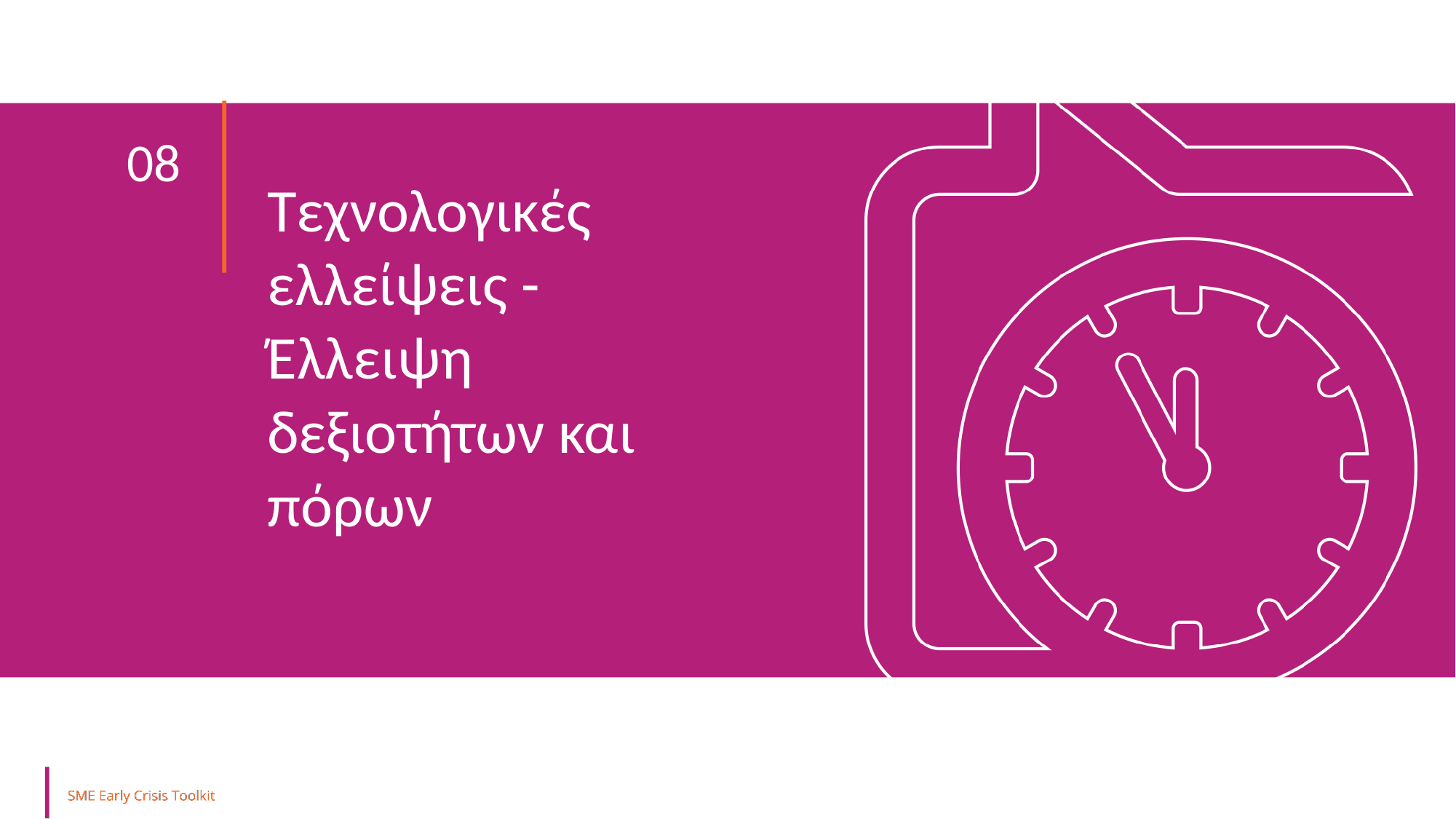

08
Τεχνολογικές ελλείψεις - Έλλειψη δεξιοτήτων και πόρων